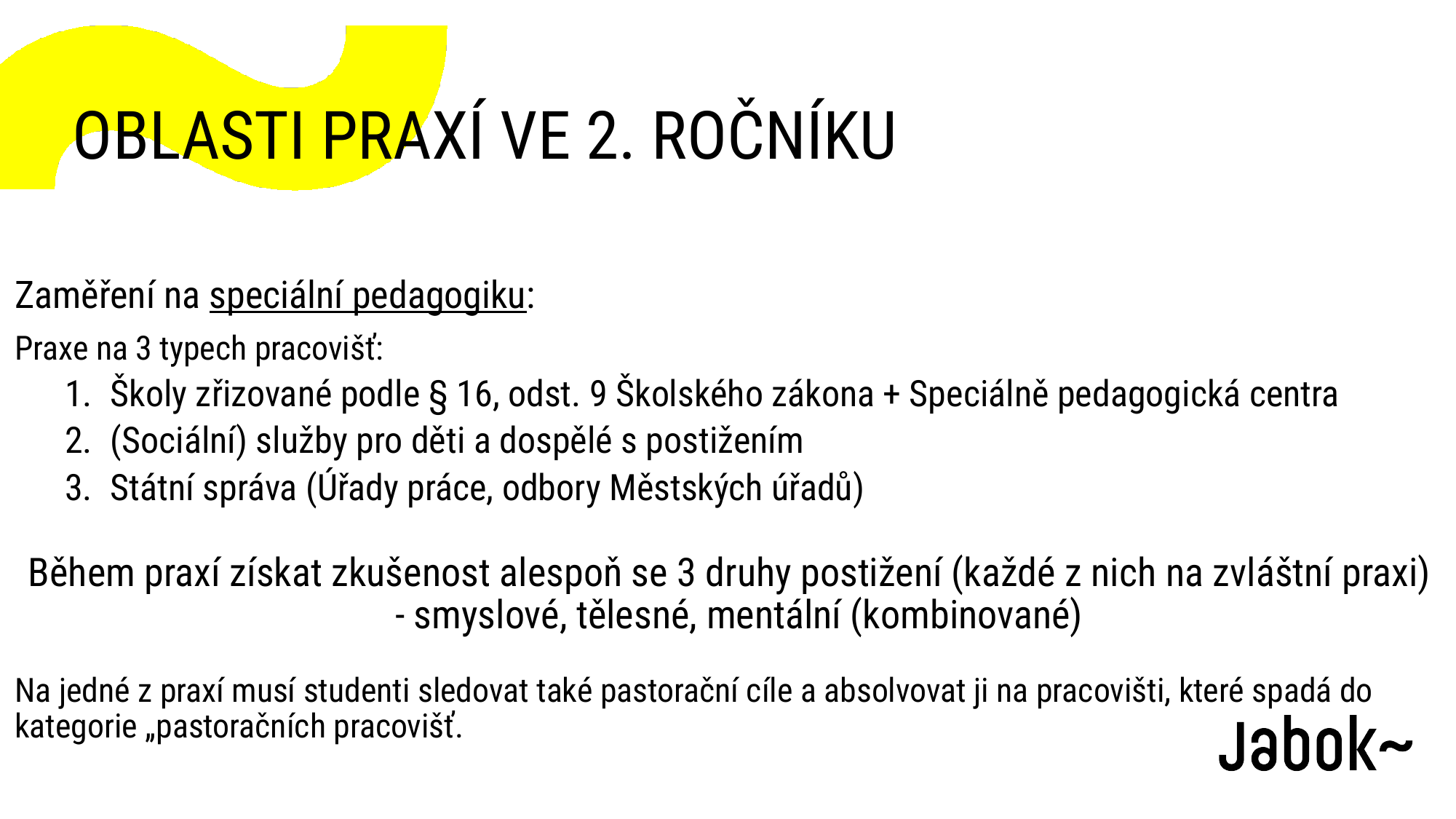

# OBLASTI PRAXÍ VE 2. ROČNÍKU

Zaměření na speciální pedagogiku:

Praxe na 3 typech pracovišť:
Školy zřizované podle § 16, odst. 9 Školského zákona + Speciálně pedagogická centra
(Sociální) služby pro děti a dospělé s postižením
Státní správa (Úřady práce, odbory Městských úřadů)

Během praxí získat zkušenost alespoň se 3 druhy postižení (každé z nich na zvláštní praxi)
 - smyslové, tělesné, mentální (kombinované)

Na jedné z praxí musí studenti sledovat také pastorační cíle a absolvovat ji na pracovišti, které spadá do kategorie „pastoračních pracovišť.